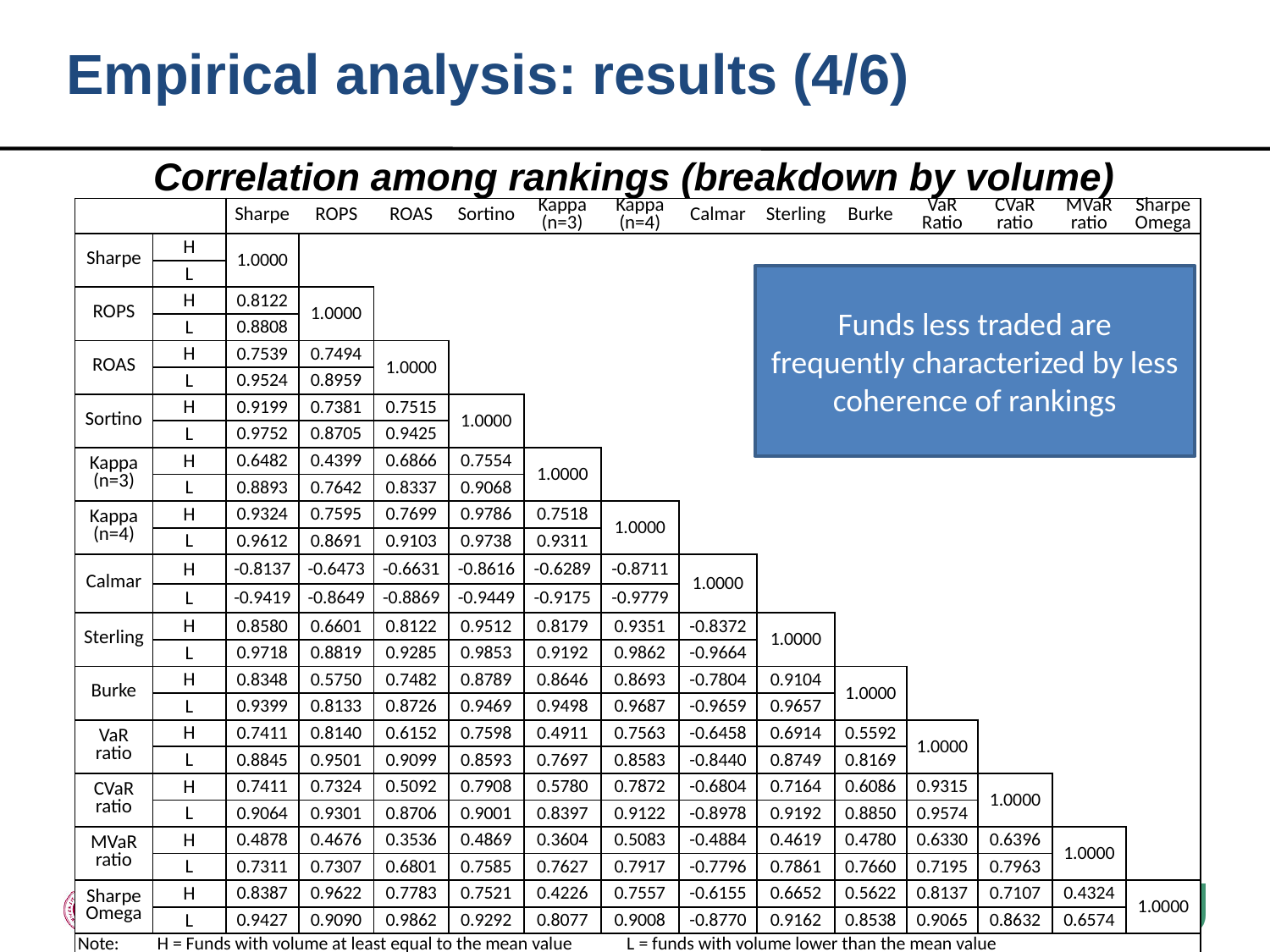

Empirical analysis: results (4/6)
Correlation among rankings (breakdown by volume)
|  |  | Sharpe | ROPS | ROAS | Sortino | Kappa (n=3) | Kappa (n=4) | Calmar | Sterling | Burke | VaR Ratio | CVaR ratio | MVaR ratio | Sharpe Omega |
| --- | --- | --- | --- | --- | --- | --- | --- | --- | --- | --- | --- | --- | --- | --- |
| Sharpe | H | 1.0000 |  |  |  |  |  |  |  |  |  |  |  |  |
|  | L |  |  |  |  |  |  |  |  |  |  |  |  |  |
| ROPS | H | 0.8122 | 1.0000 |  |  |  |  |  |  |  |  |  |  |  |
|  | L | 0.8808 |  |  |  |  |  |  |  |  |  |  |  |  |
| ROAS | H | 0.7539 | 0.7494 | 1.0000 |  |  |  |  |  |  |  |  |  |  |
|  | L | 0.9524 | 0.8959 |  |  |  |  |  |  |  |  |  |  |  |
| Sortino | H | 0.9199 | 0.7381 | 0.7515 | 1.0000 |  |  |  |  |  |  |  |  |  |
|  | L | 0.9752 | 0.8705 | 0.9425 |  |  |  |  |  |  |  |  |  |  |
| Kappa (n=3) | H | 0.6482 | 0.4399 | 0.6866 | 0.7554 | 1.0000 |  |  |  |  |  |  |  |  |
|  | L | 0.8893 | 0.7642 | 0.8337 | 0.9068 |  |  |  |  |  |  |  |  |  |
| Kappa (n=4) | H | 0.9324 | 0.7595 | 0.7699 | 0.9786 | 0.7518 | 1.0000 |  |  |  |  |  |  |  |
|  | L | 0.9612 | 0.8691 | 0.9103 | 0.9738 | 0.9311 |  |  |  |  |  |  |  |  |
| Calmar | H | -0.8137 | -0.6473 | -0.6631 | -0.8616 | -0.6289 | -0.8711 | 1.0000 |  |  |  |  |  |  |
|  | L | -0.9419 | -0.8649 | -0.8869 | -0.9449 | -0.9175 | -0.9779 |  |  |  |  |  |  |  |
| Sterling | H | 0.8580 | 0.6601 | 0.8122 | 0.9512 | 0.8179 | 0.9351 | -0.8372 | 1.0000 |  |  |  |  |  |
|  | L | 0.9718 | 0.8819 | 0.9285 | 0.9853 | 0.9192 | 0.9862 | -0.9664 |  |  |  |  |  |  |
| Burke | H | 0.8348 | 0.5750 | 0.7482 | 0.8789 | 0.8646 | 0.8693 | -0.7804 | 0.9104 | 1.0000 |  |  |  |  |
|  | L | 0.9399 | 0.8133 | 0.8726 | 0.9469 | 0.9498 | 0.9687 | -0.9659 | 0.9657 |  |  |  |  |  |
| VaR ratio | H | 0.7411 | 0.8140 | 0.6152 | 0.7598 | 0.4911 | 0.7563 | -0.6458 | 0.6914 | 0.5592 | 1.0000 |  |  |  |
|  | L | 0.8845 | 0.9501 | 0.9099 | 0.8593 | 0.7697 | 0.8583 | -0.8440 | 0.8749 | 0.8169 |  |  |  |  |
| CVaR ratio | H | 0.7411 | 0.7324 | 0.5092 | 0.7908 | 0.5780 | 0.7872 | -0.6804 | 0.7164 | 0.6086 | 0.9315 | 1.0000 |  |  |
|  | L | 0.9064 | 0.9301 | 0.8706 | 0.9001 | 0.8397 | 0.9122 | -0.8978 | 0.9192 | 0.8850 | 0.9574 |  |  |  |
| MVaR ratio | H | 0.4878 | 0.4676 | 0.3536 | 0.4869 | 0.3604 | 0.5083 | -0.4884 | 0.4619 | 0.4780 | 0.6330 | 0.6396 | 1.0000 |  |
|  | L | 0.7311 | 0.7307 | 0.6801 | 0.7585 | 0.7627 | 0.7917 | -0.7796 | 0.7861 | 0.7660 | 0.7195 | 0.7963 |  |  |
| Sharpe Omega | H | 0.8387 | 0.9622 | 0.7783 | 0.7521 | 0.4226 | 0.7557 | -0.6155 | 0.6652 | 0.5622 | 0.8137 | 0.7107 | 0.4324 | 1.0000 |
|  | L | 0.9427 | 0.9090 | 0.9862 | 0.9292 | 0.8077 | 0.9008 | -0.8770 | 0.9162 | 0.8538 | 0.9065 | 0.8632 | 0.6574 |  |
| Note: H = Funds with volume at least equal to the mean value L = funds with volume lower than the mean value |  |  |  |  |  |  |  |  |  |  |  |  |  |  |
Funds less traded are frequently characterized by less coherence of rankings